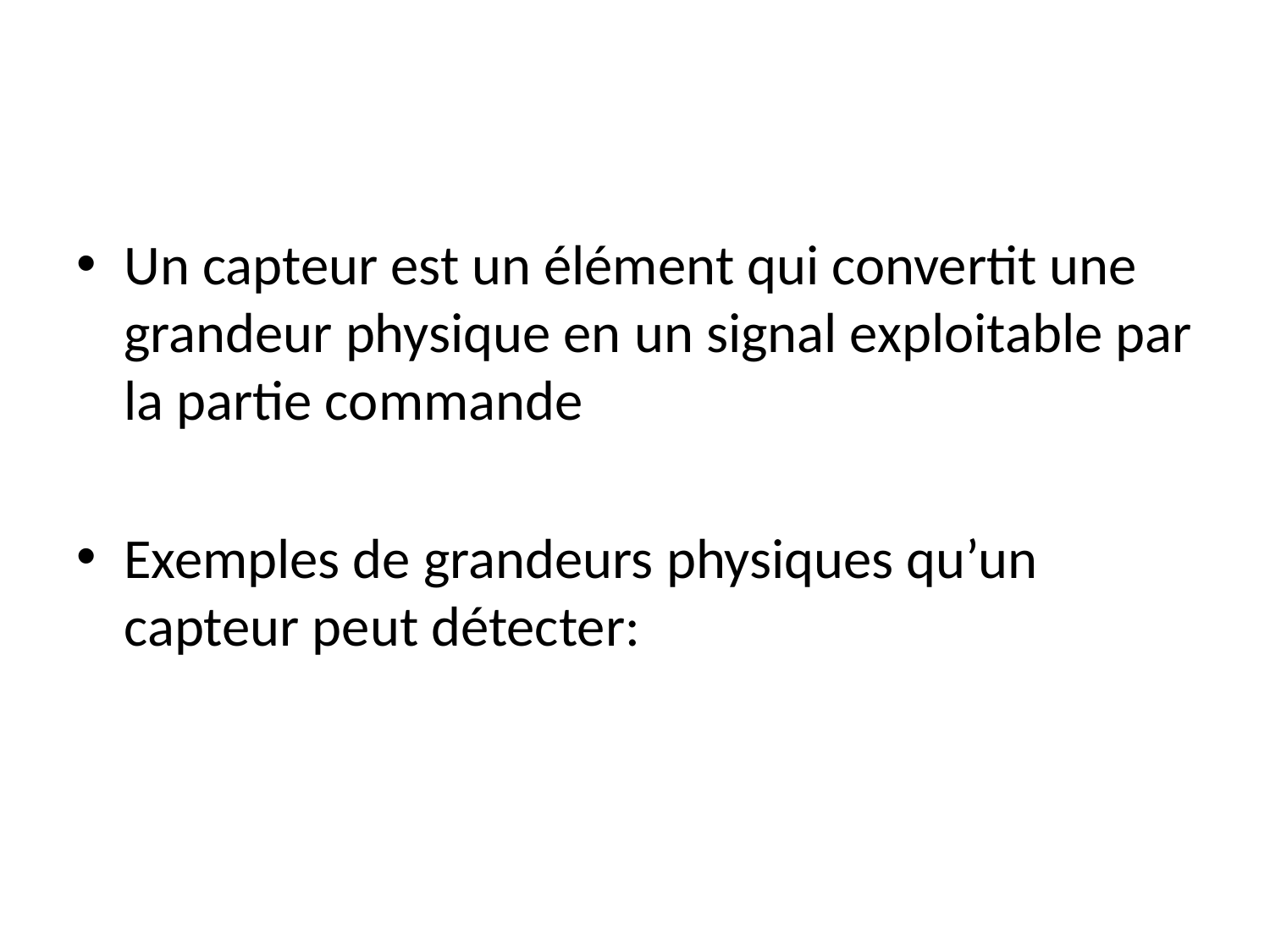

#
Un capteur est un élément qui convertit une grandeur physique en un signal exploitable par la partie commande

Exemples de grandeurs physiques qu’un capteur peut détecter: